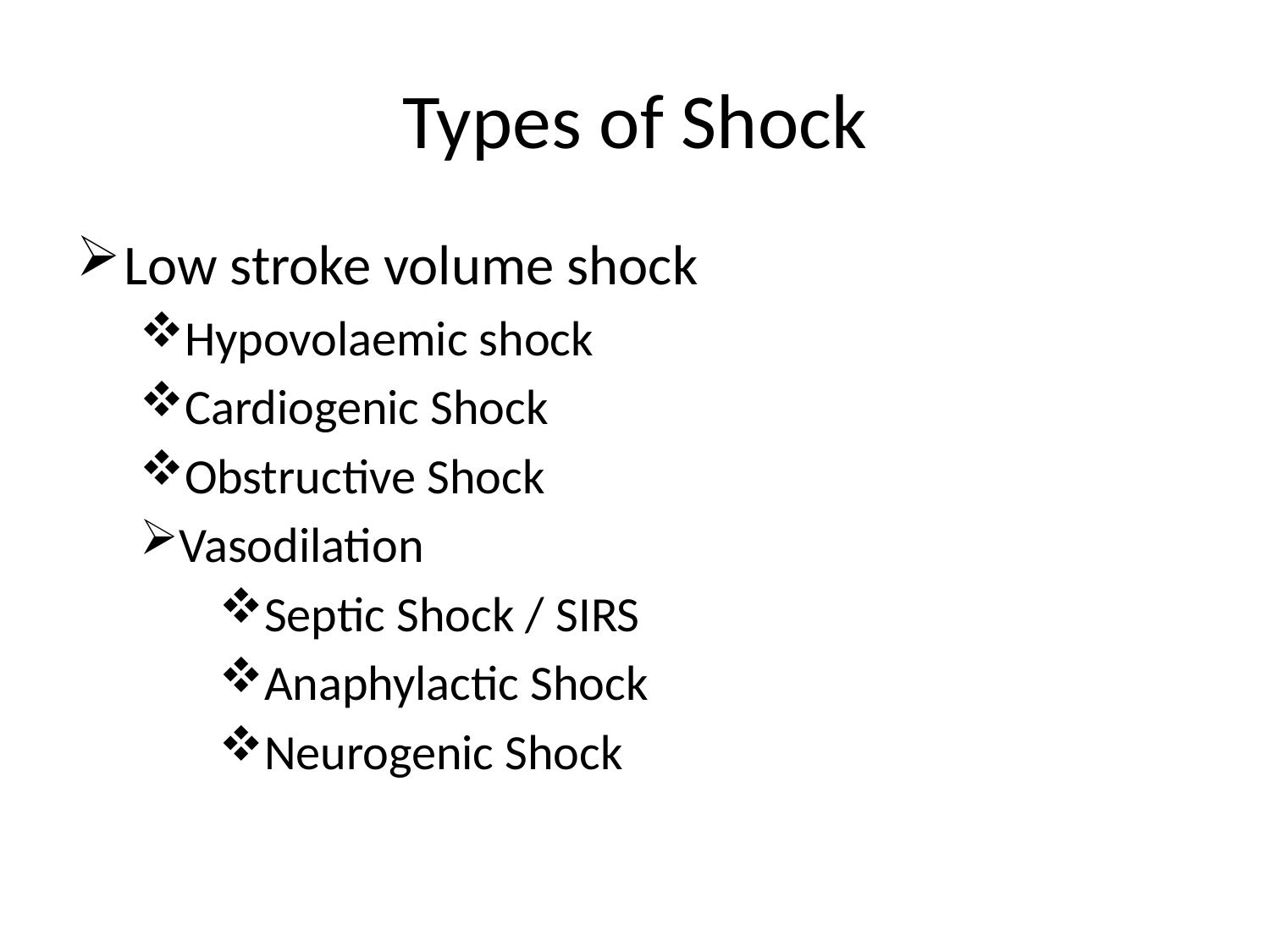

# Types of Shock
Low stroke volume shock
Hypovolaemic shock
Cardiogenic Shock
Obstructive Shock
Vasodilation
Septic Shock / SIRS
Anaphylactic Shock
Neurogenic Shock